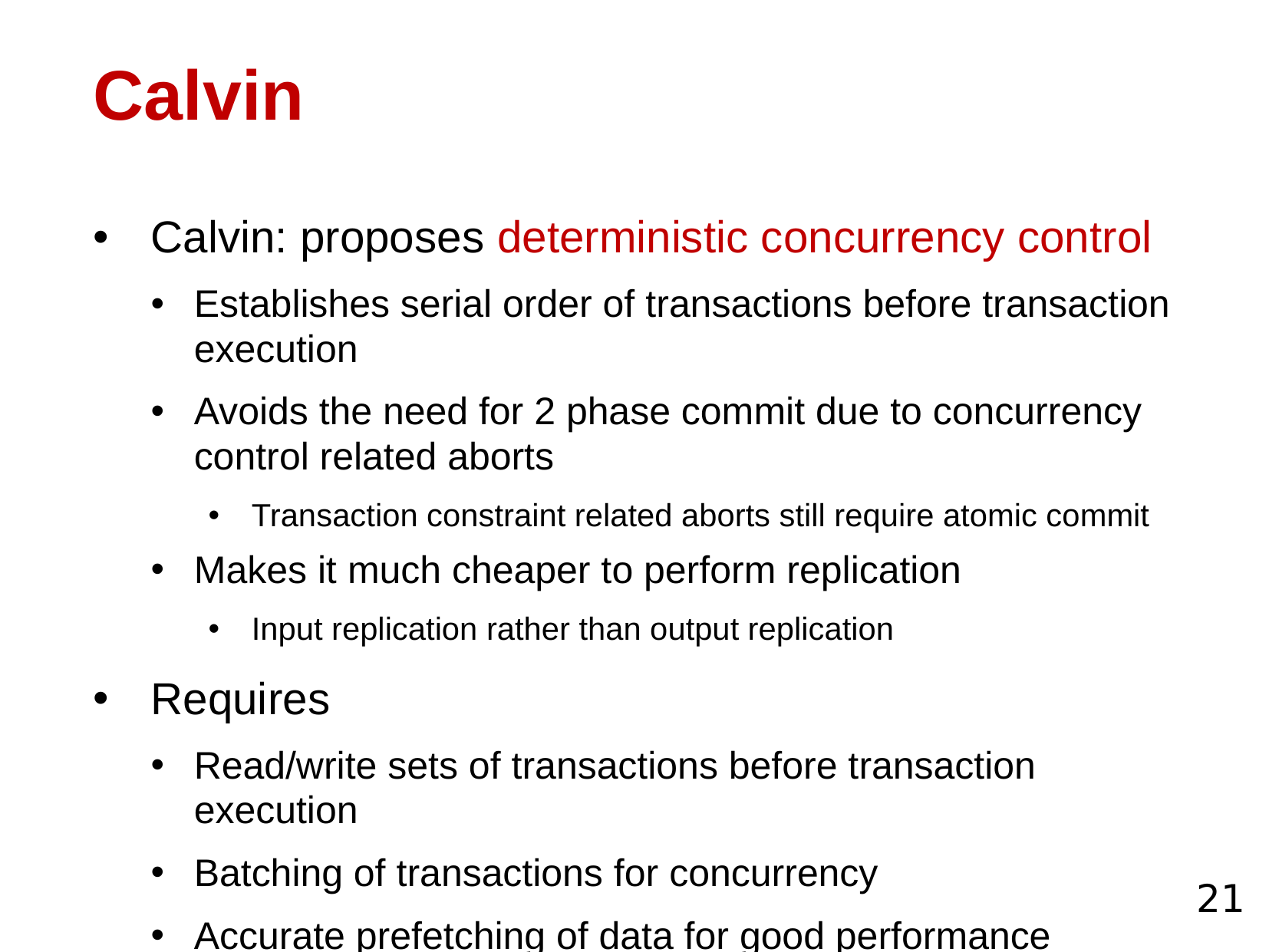

# Calvin
Calvin: proposes deterministic concurrency control
Establishes serial order of transactions before transaction execution
Avoids the need for 2 phase commit due to concurrency control related aborts
Transaction constraint related aborts still require atomic commit
Makes it much cheaper to perform replication
Input replication rather than output replication
Requires
Read/write sets of transactions before transaction execution
Batching of transactions for concurrency
Accurate prefetching of data for good performance